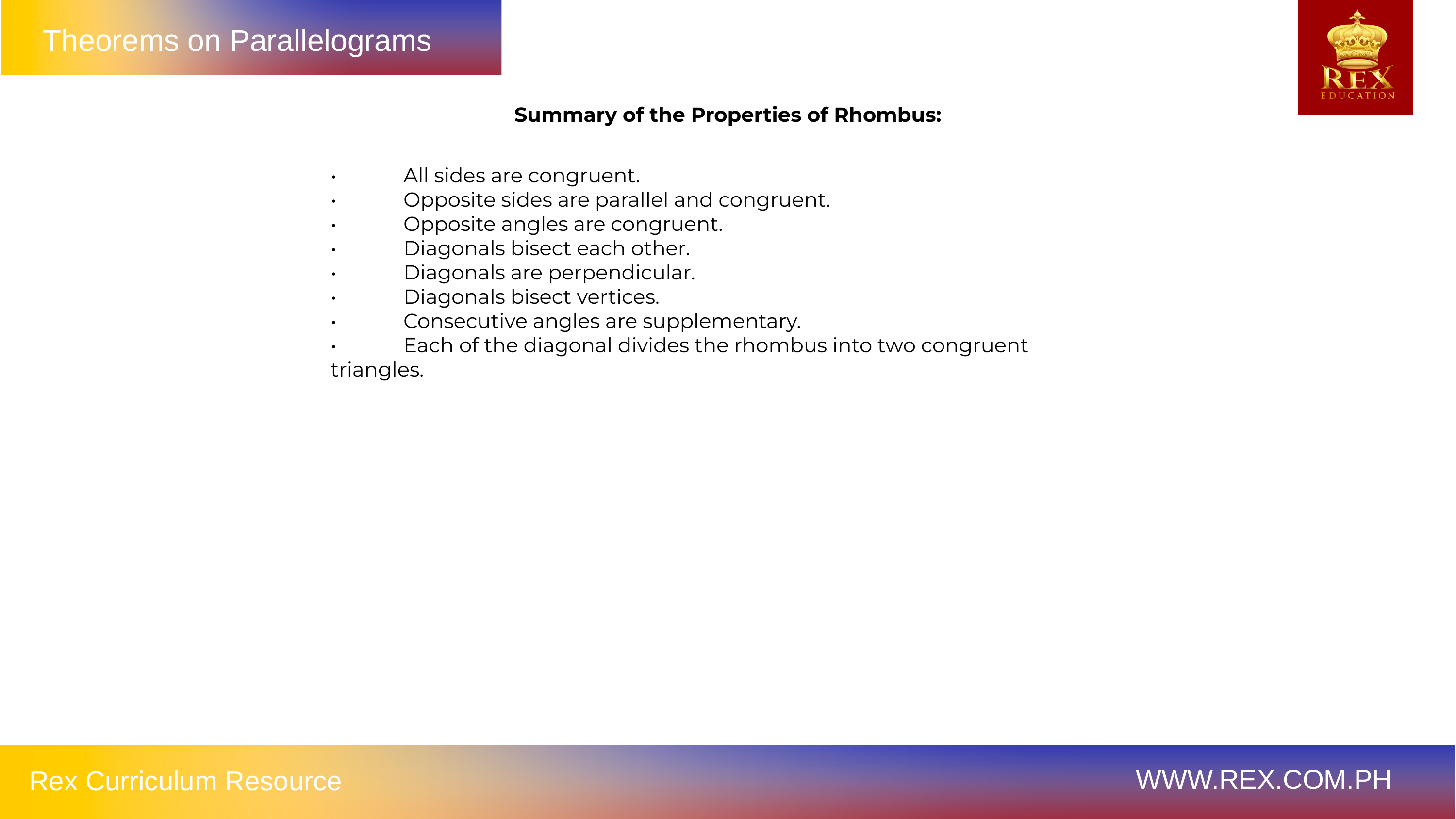

Theorems on Parallelograms
Summary of the Properties of Rhombus:

• 	All sides are congruent.
• 	Opposite sides are parallel and congruent.
• 	Opposite angles are congruent.
• 	Diagonals bisect each other.
• 	Diagonals are perpendicular.
• 	Diagonals bisect vertices.
• 	Consecutive angles are supplementary.
• 	Each of the diagonal divides the rhombus into two congruent triangles.

WWW.REX.COM.PH
Rex Curriculum Resource